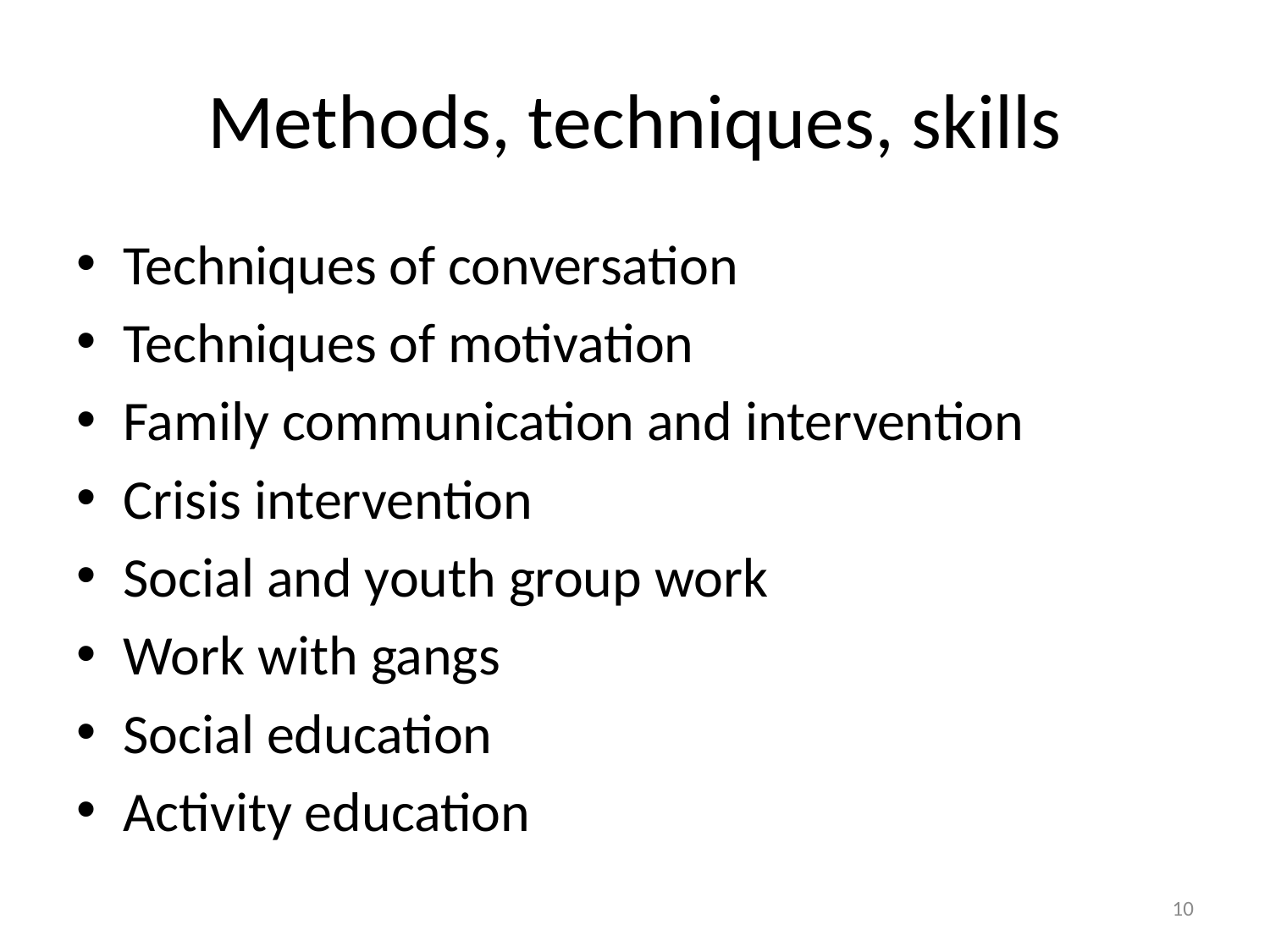

# Methods, techniques, skills
Techniques of conversation
Techniques of motivation
Family communication and intervention
Crisis intervention
Social and youth group work
Work with gangs
Social education
Activity education

10